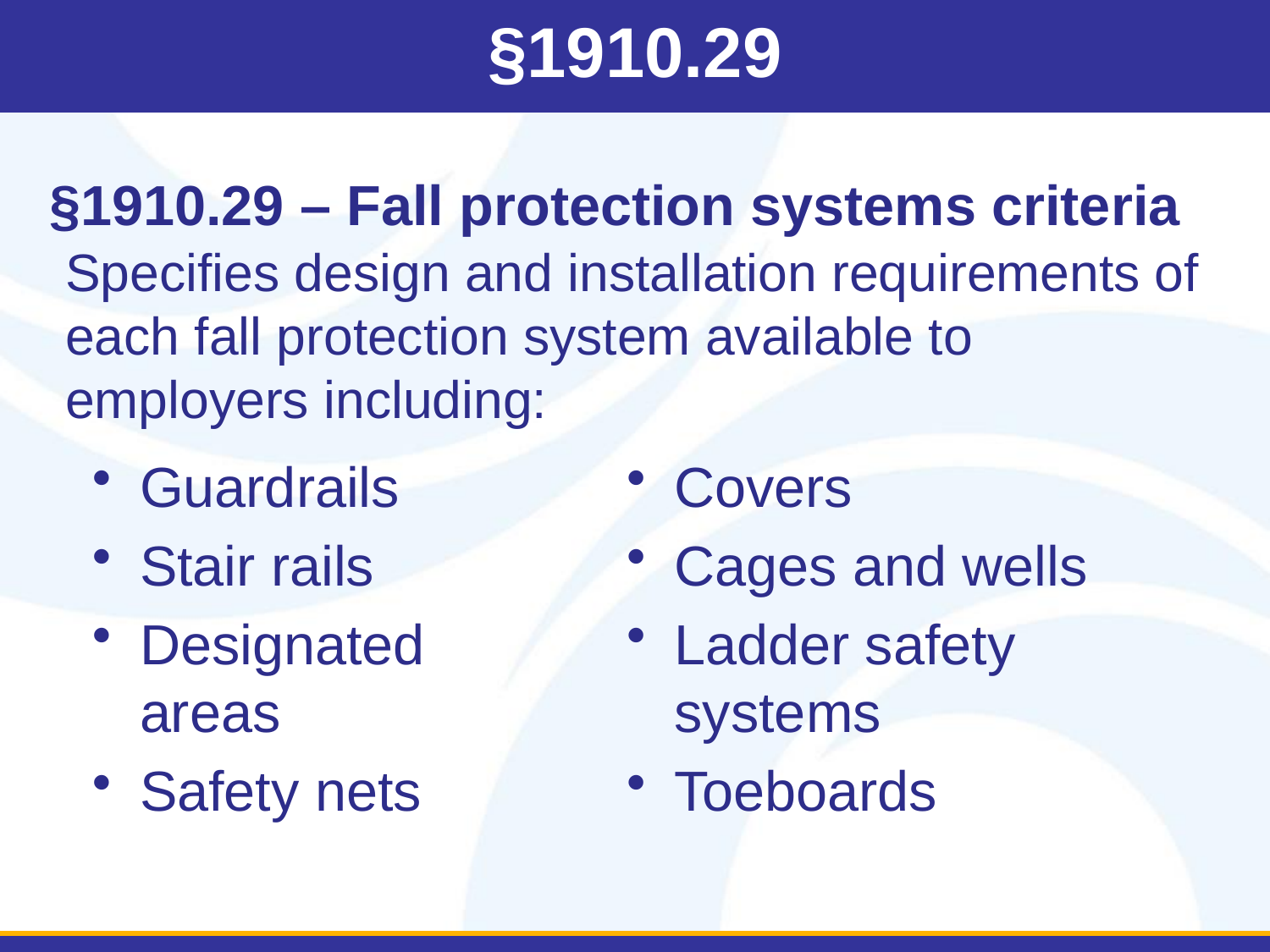

# §1910.29
§1910.29 – Fall protection systems criteria
Specifies design and installation requirements of each fall protection system available to employers including:

Guardrails
Stair rails
Designated areas
Safety nets
Covers
Cages and wells
Ladder safety systems
Toeboards